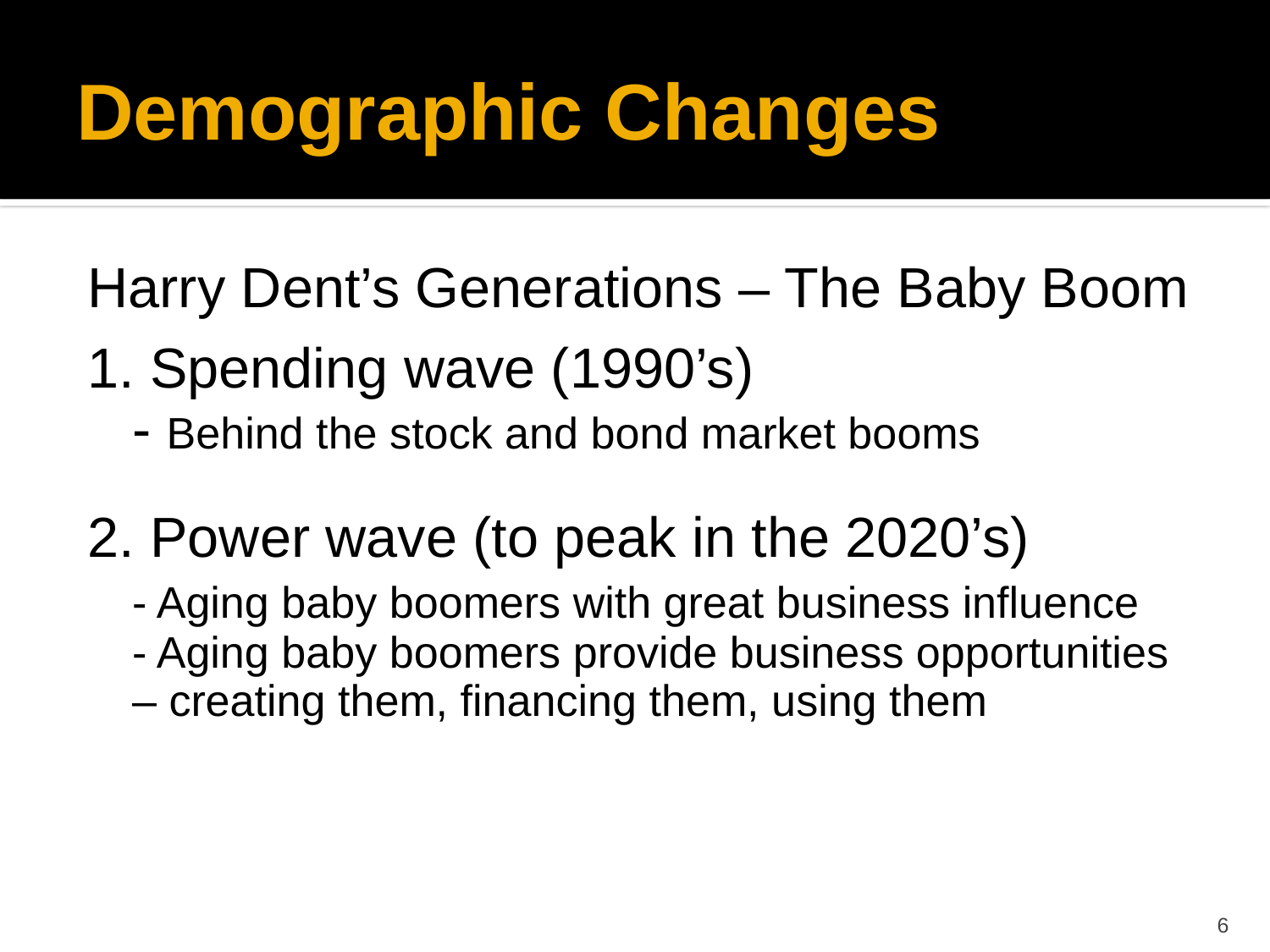

# Demographic Changes
Harry Dent’s Generations – The Baby Boom

1. Spending wave (1990’s)
	- Behind the stock and bond market booms

2. Power wave (to peak in the 2020’s)
	- Aging baby boomers with great business influence
	- Aging baby boomers provide business opportunities – creating them, financing them, using them

6